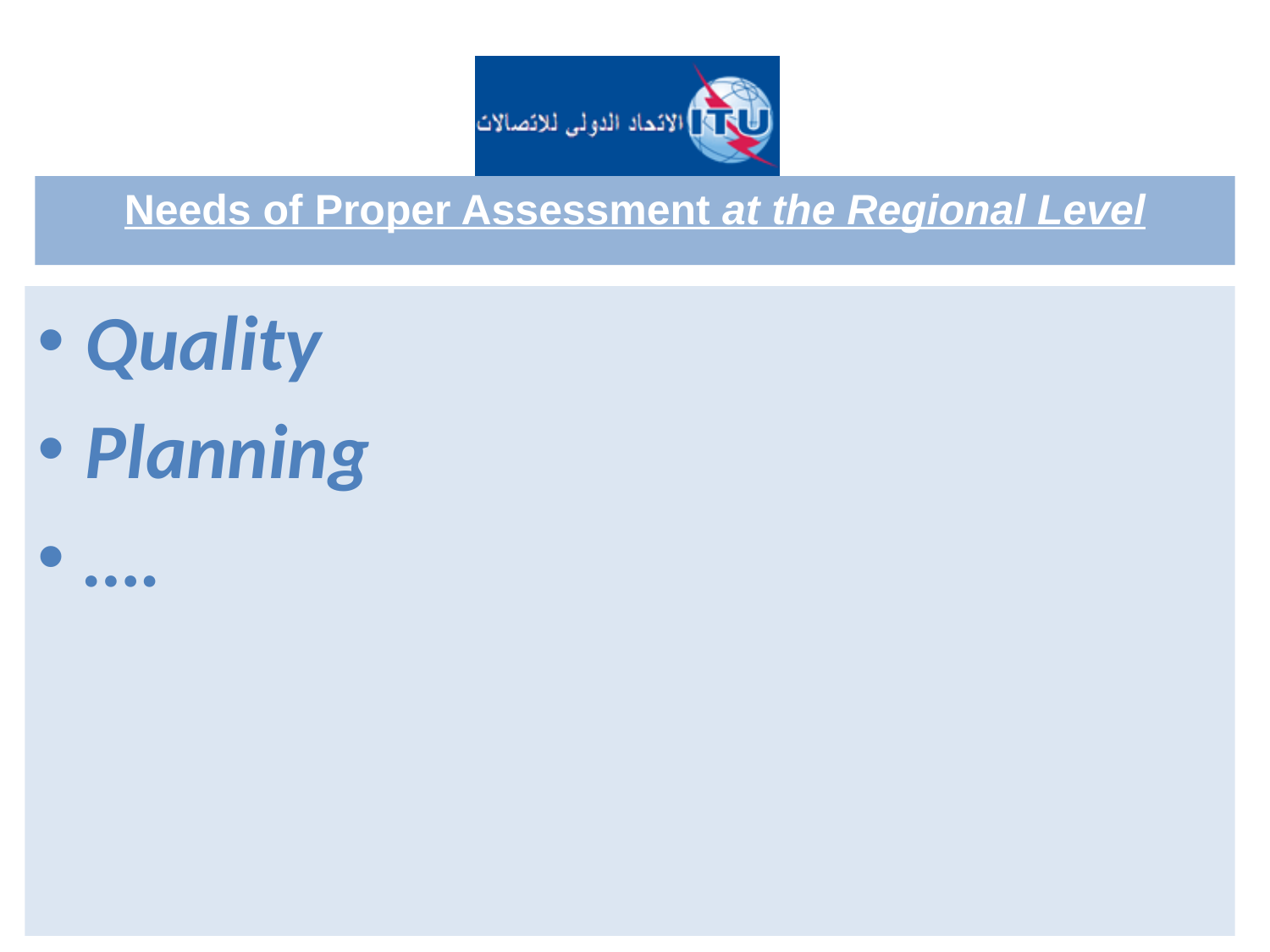

#
Needs of Proper Assessment at the Regional Level
Quality
Planning
….